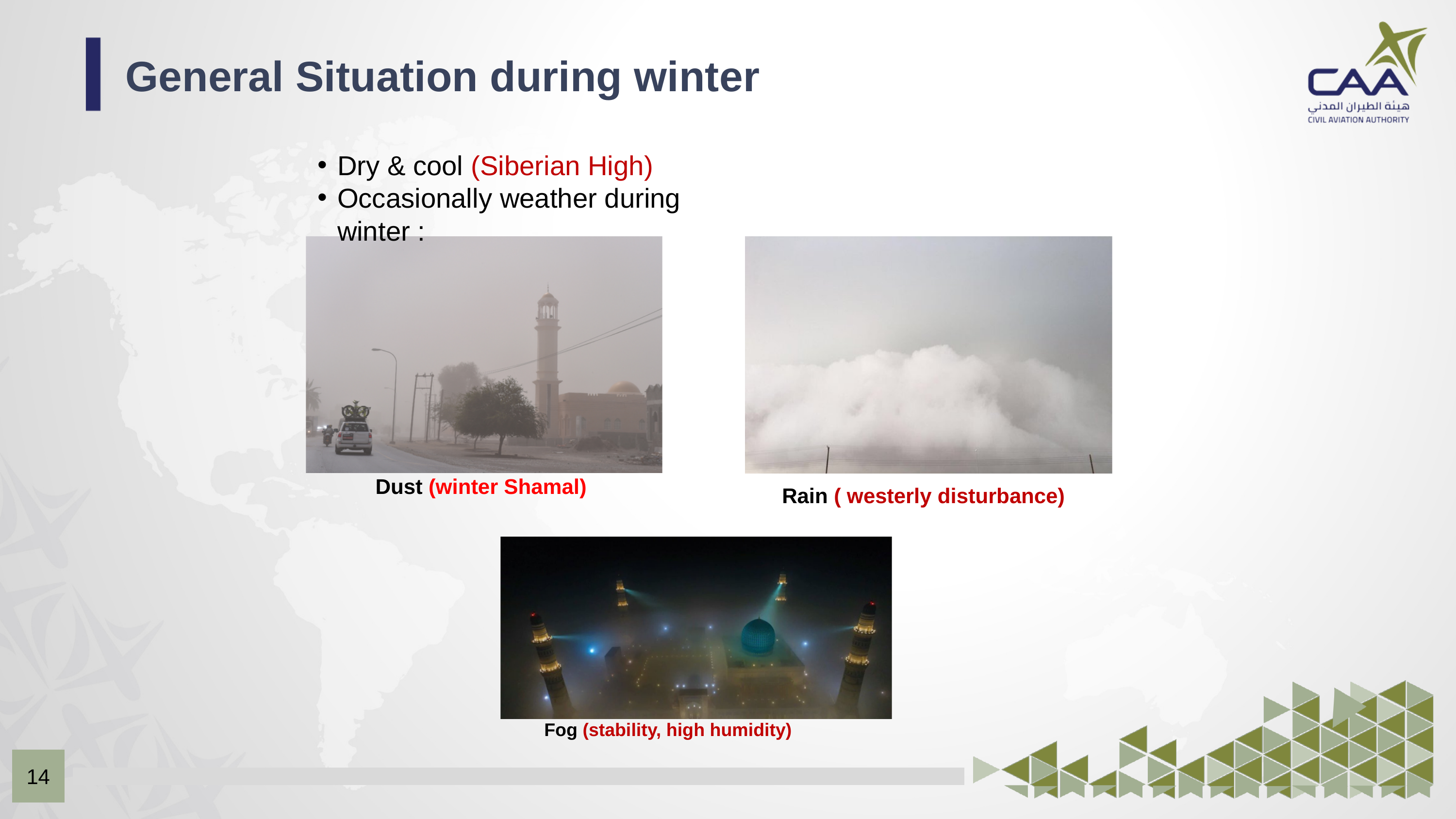

General Situation during winter

Dry & cool (Siberian High)
Occasionally weather during winter :

Dust (winter Shamal)
Rain ( westerly disturbance)

Fog (stability, high humidity)

14